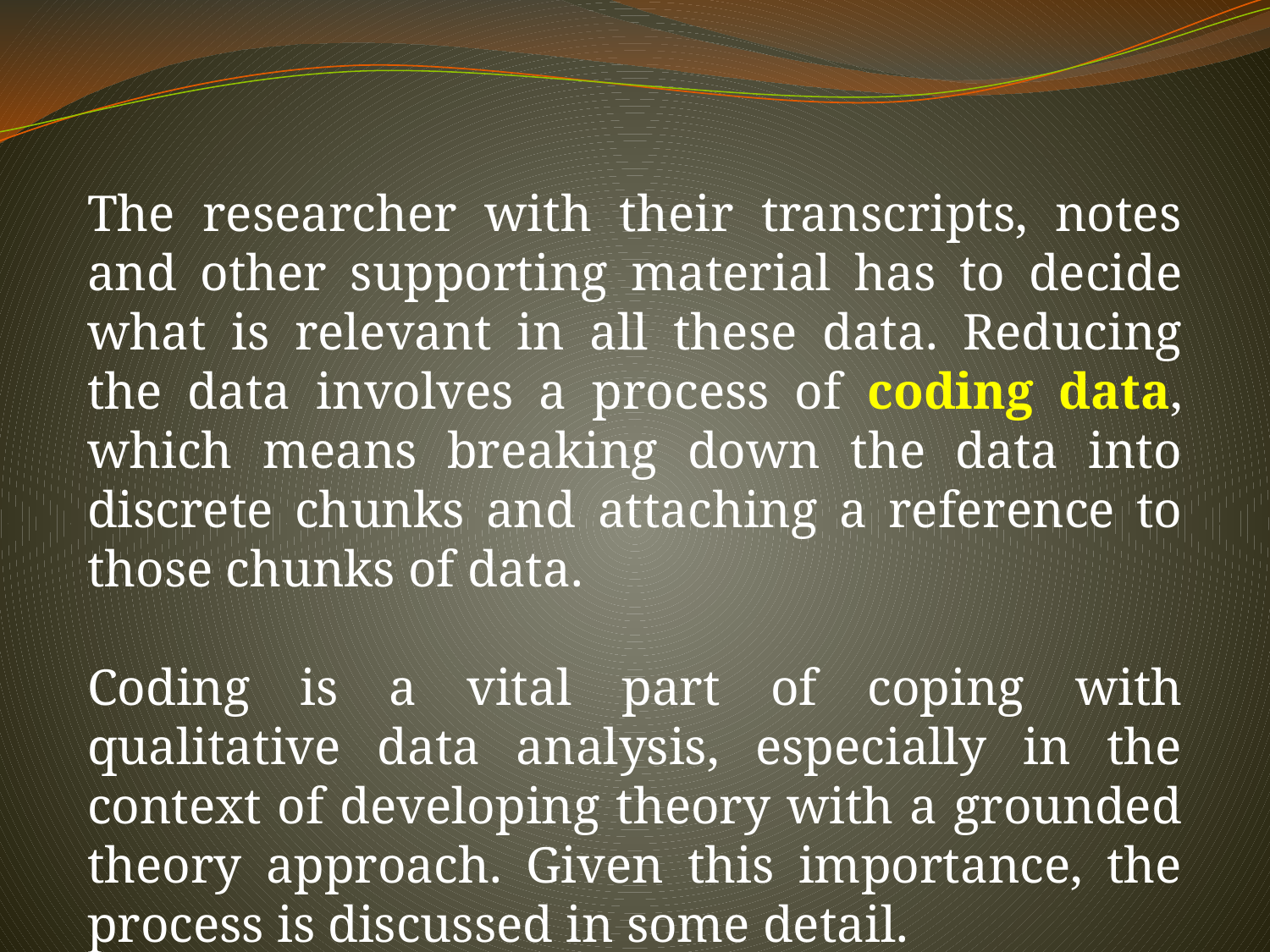

The researcher with their transcripts, notes and other supporting material has to decide what is relevant in all these data. Reducing the data involves a process of coding data, which means breaking down the data into discrete chunks and attaching a reference to those chunks of data.

Coding is a vital part of coping with qualitative data analysis, especially in the context of developing theory with a grounded theory approach. Given this importance, the process is discussed in some detail.